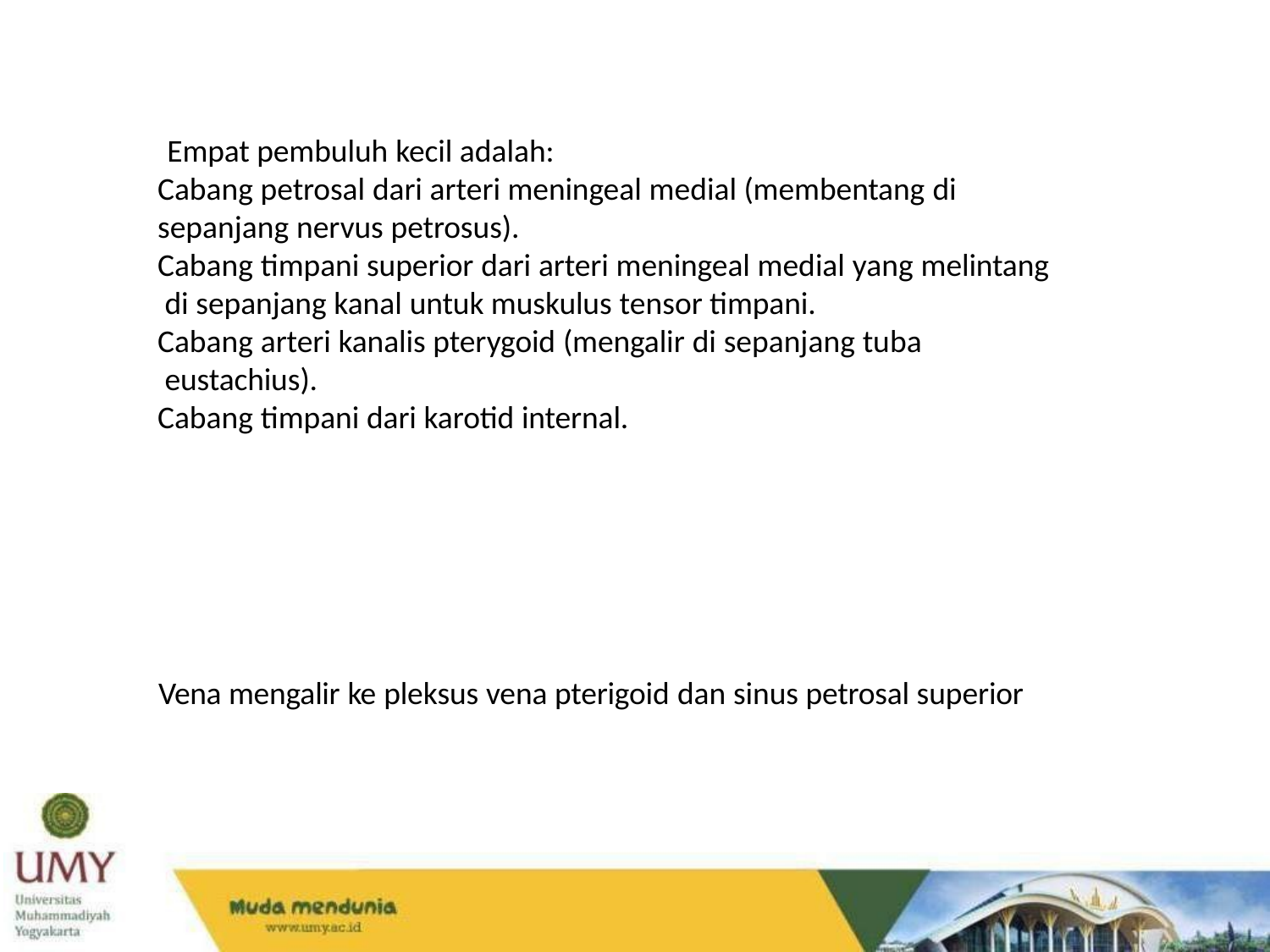

Empat pembuluh kecil adalah:
Cabang petrosal dari arteri meningeal medial (membentang di
sepanjang nervus petrosus).
Cabang timpani superior dari arteri meningeal medial yang melintang  di sepanjang kanal untuk muskulus tensor timpani.
Cabang arteri kanalis pterygoid (mengalir di sepanjang tuba  eustachius).
Cabang timpani dari karotid internal.
Vena mengalir ke pleksus vena pterigoid dan sinus petrosal superior